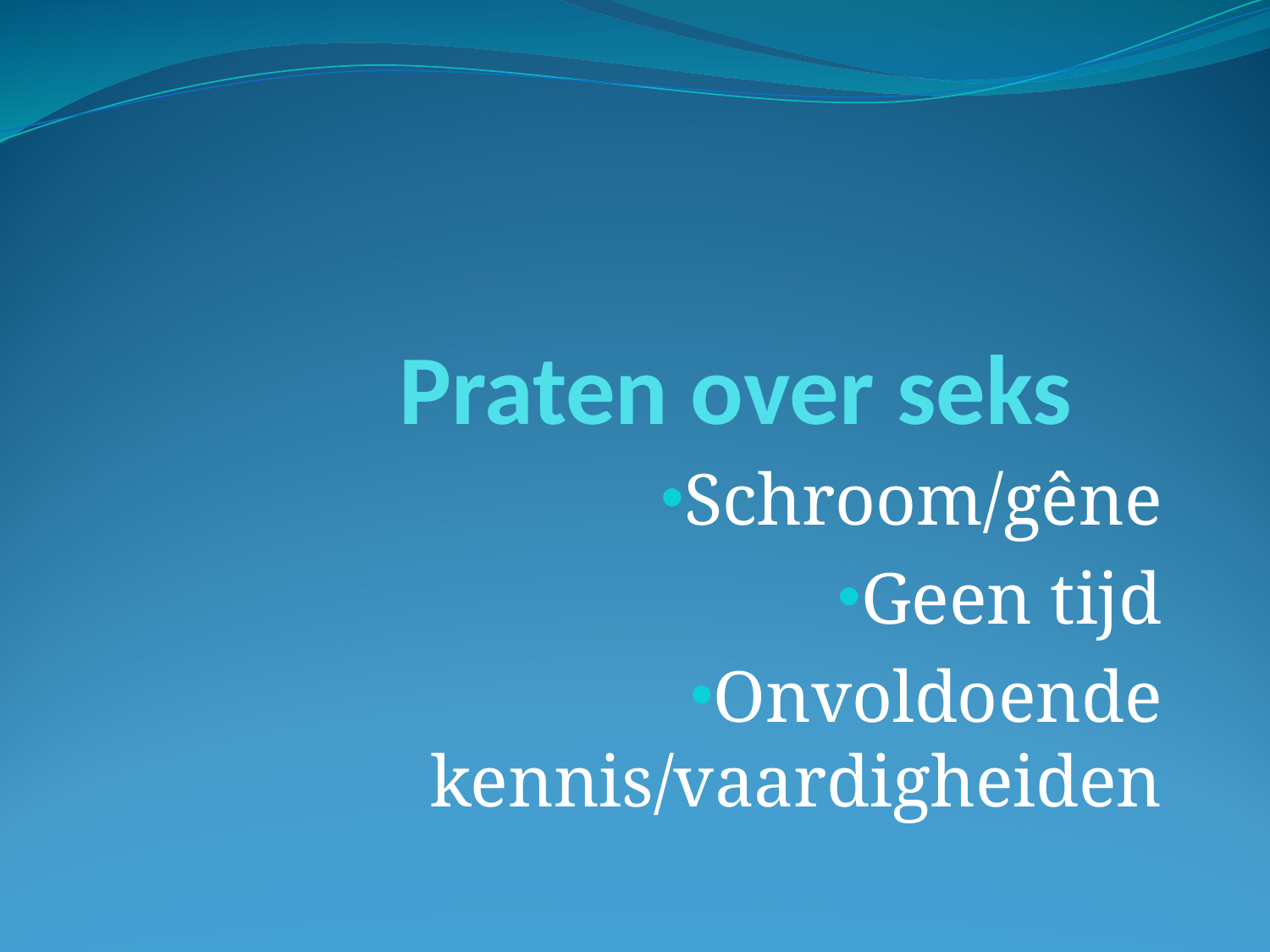

# Praten over seks
Schroom/gêne
Geen tijd
Onvoldoende kennis/vaardigheiden